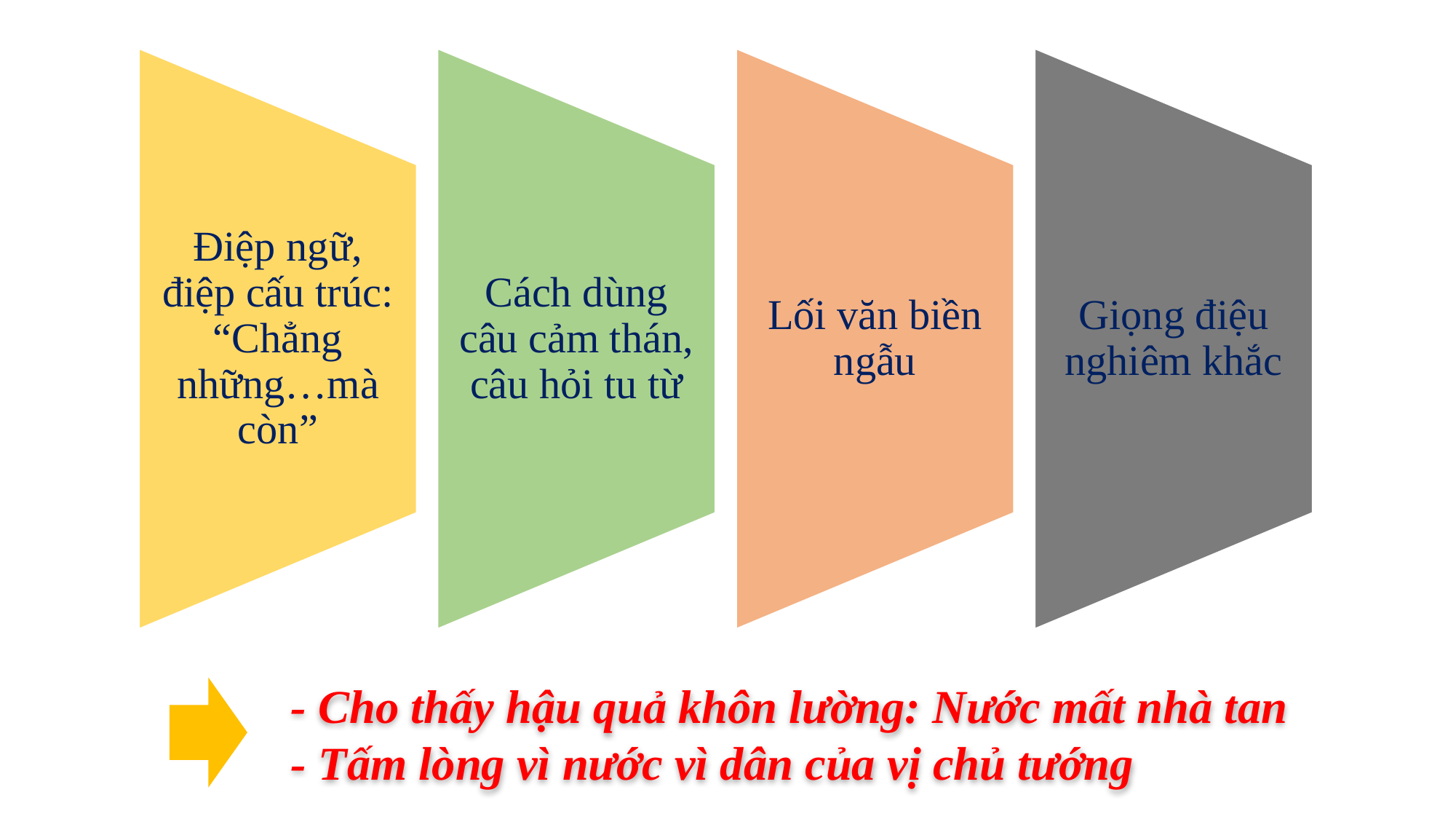

Điệp ngữ, điệp cấu trúc: “Chẳng những…mà còn”
Cách dùng câu cảm thán, câu hỏi tu từ
Lối văn biền ngẫu
Giọng điệu nghiêm khắc
- Cho thấy hậu quả khôn lường: Nước mất nhà tan
- Tấm lòng vì nước vì dân của vị chủ tướng